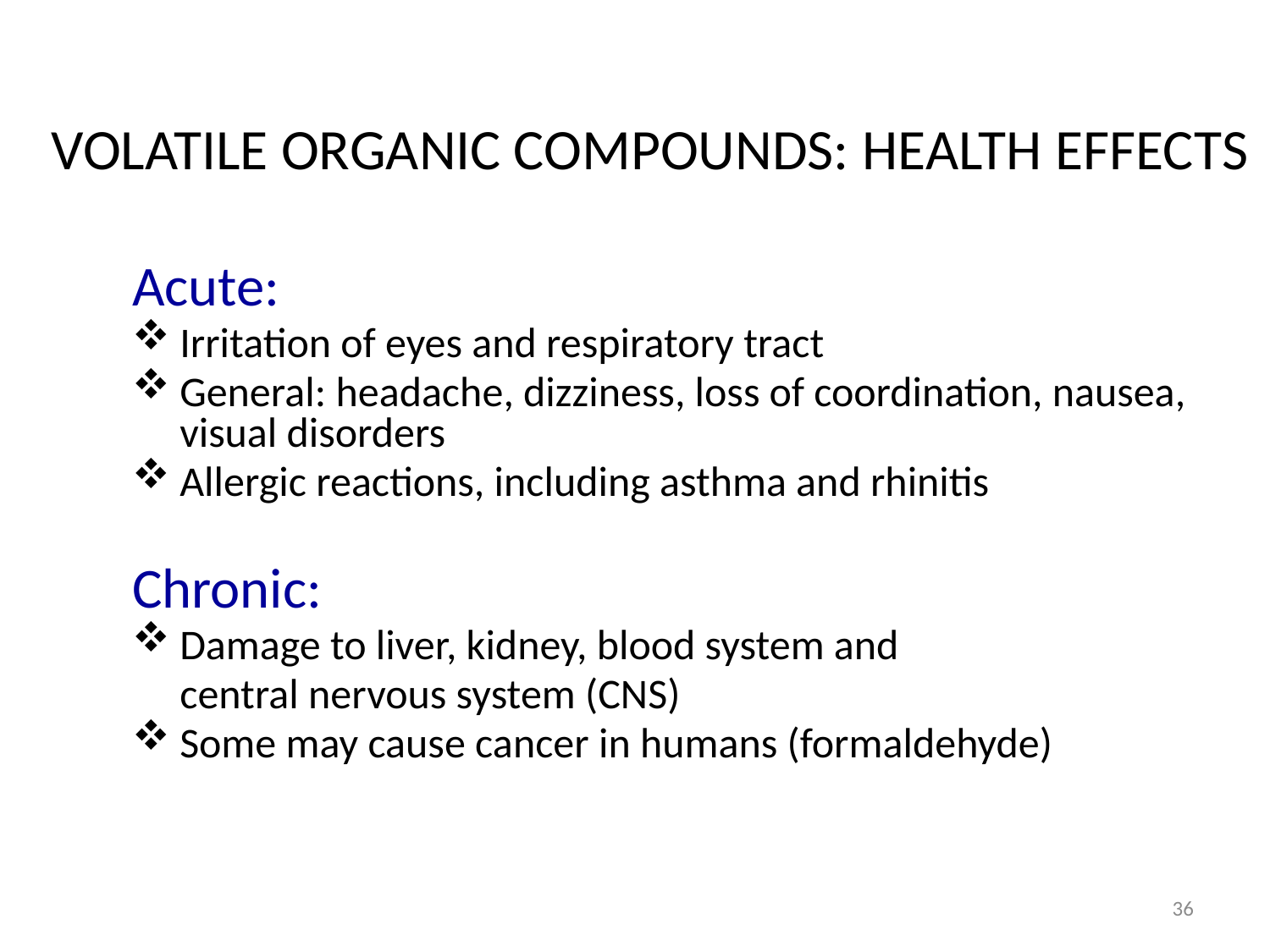

# VOLATILE ORGANIC COMPOUNDS: HEALTH EFFECTS
Acute:
Irritation of eyes and respiratory tract
General: headache, dizziness, loss of coordination, nausea,    visual disorders
Allergic reactions, including asthma and rhinitis

Chronic:
Damage to liver, kidney, blood system and
	central nervous system (CNS)
Some may cause cancer in humans (formaldehyde)
36